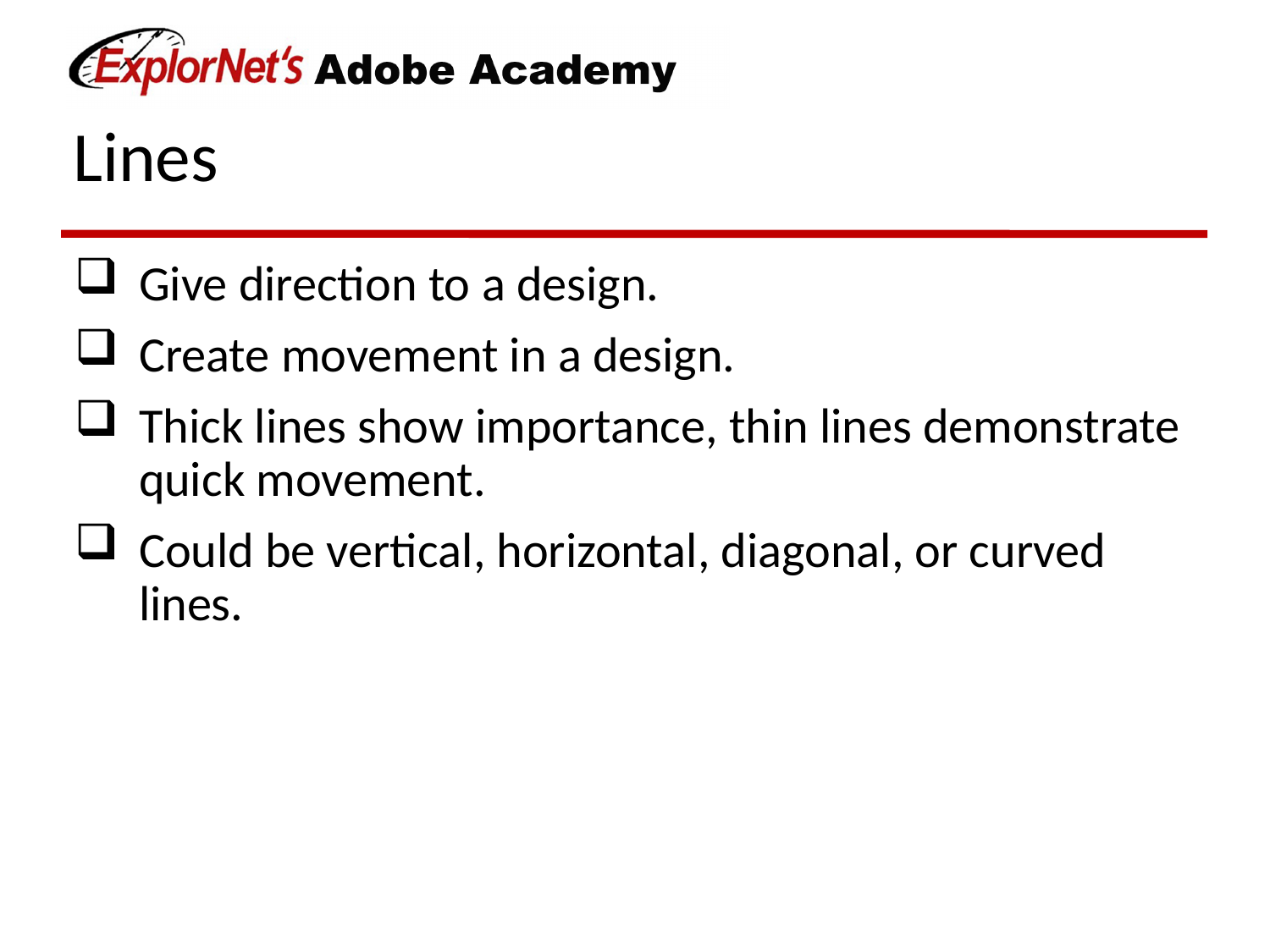

# Lines
Give direction to a design.
Create movement in a design.
Thick lines show importance, thin lines demonstrate quick movement.
Could be vertical, horizontal, diagonal, or curved lines.